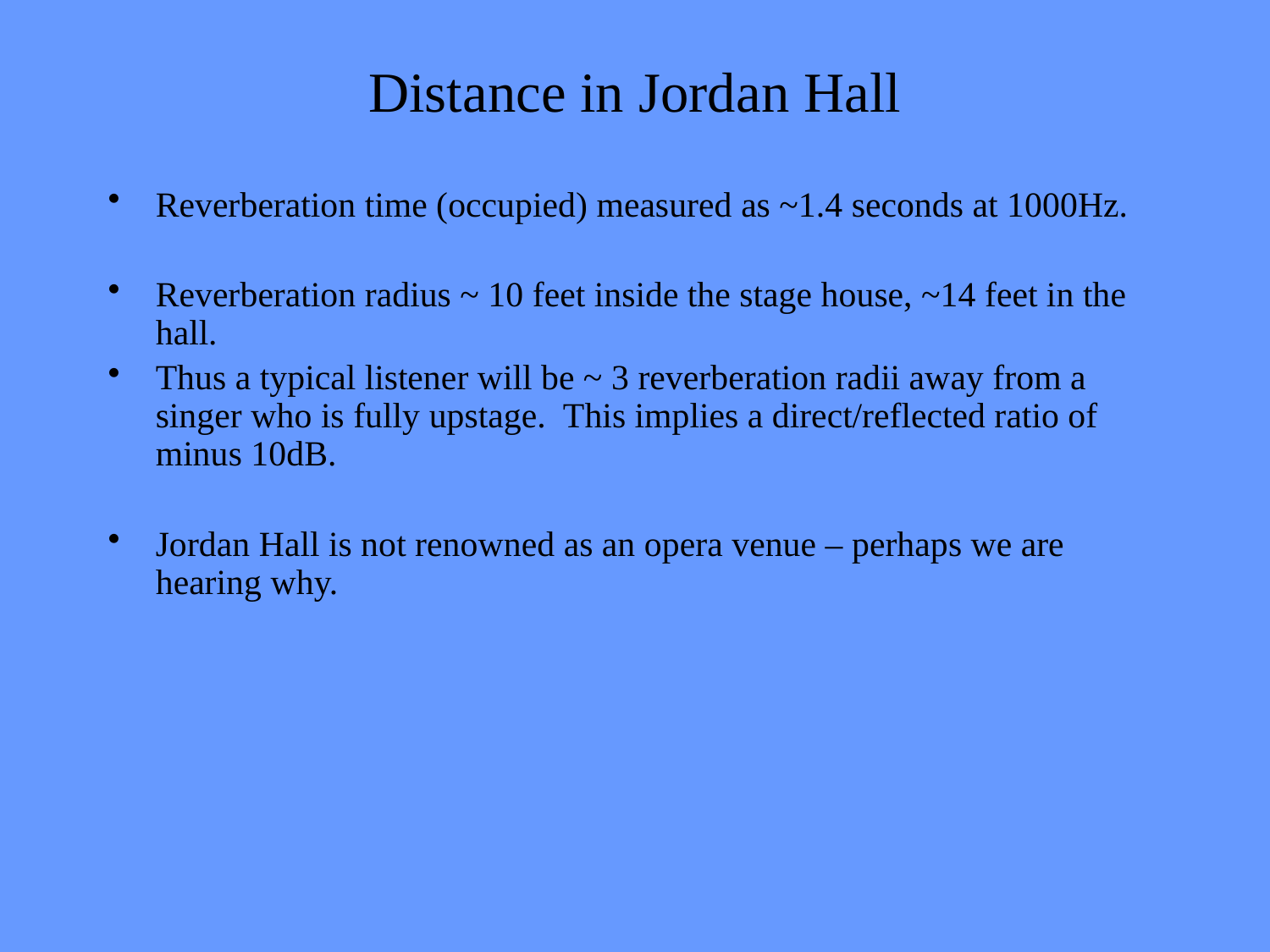

# Distance in Jordan Hall
Reverberation time (occupied) measured as ~1.4 seconds at 1000Hz.

Reverberation radius ~ 10 feet inside the stage house, ~14 feet in the hall.
Thus a typical listener will be ~ 3 reverberation radii away from a singer who is fully upstage.  This implies a direct/reflected ratio of minus 10dB.

Jordan Hall is not renowned as an opera venue – perhaps we are hearing why.